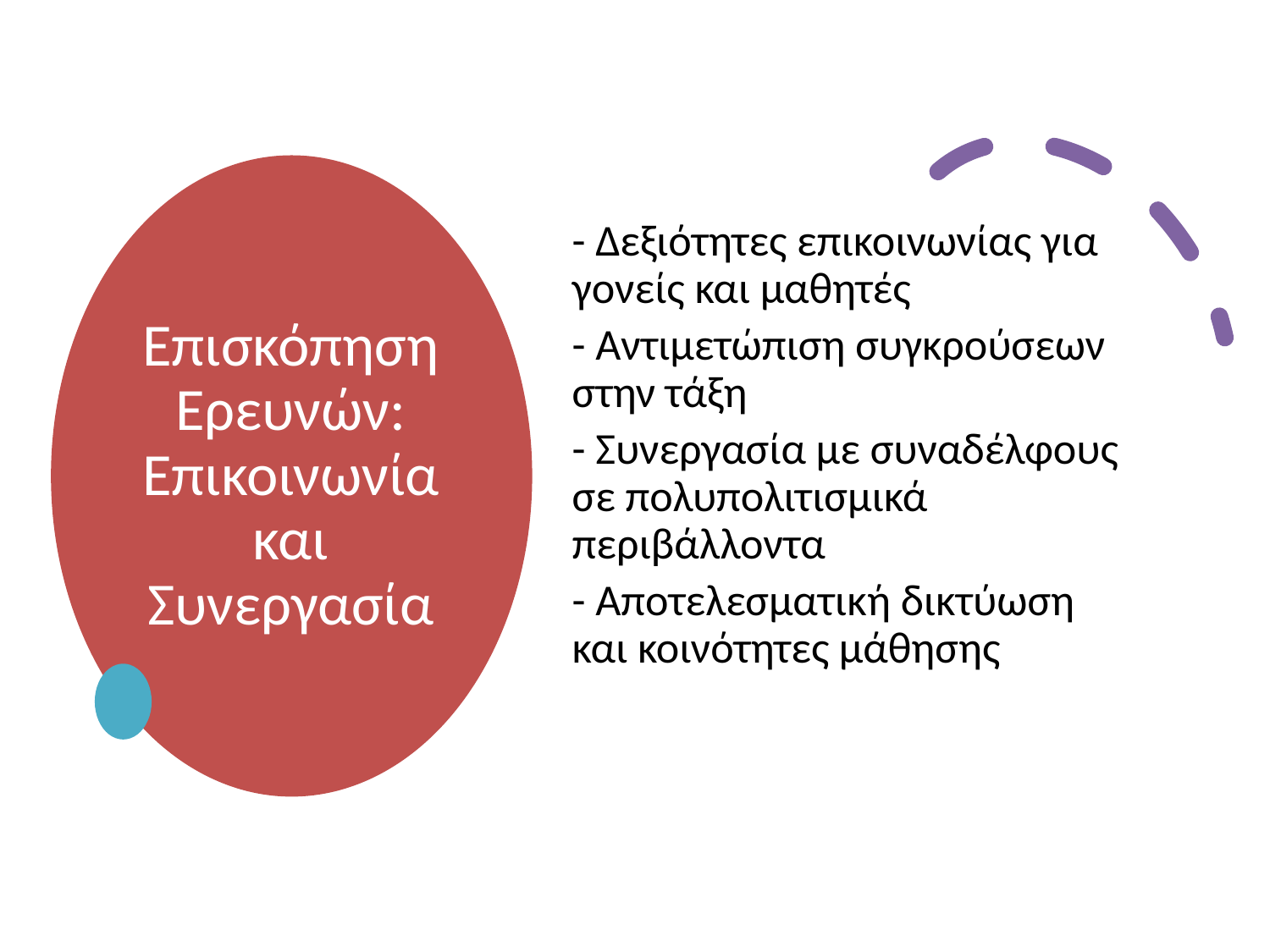

# Επισκόπηση Ερευνών: Επικοινωνία και Συνεργασία
- Δεξιότητες επικοινωνίας για γονείς και μαθητές
- Αντιμετώπιση συγκρούσεων στην τάξη
- Συνεργασία με συναδέλφους σε πολυπολιτισμικά περιβάλλοντα
- Αποτελεσματική δικτύωση και κοινότητες μάθησης